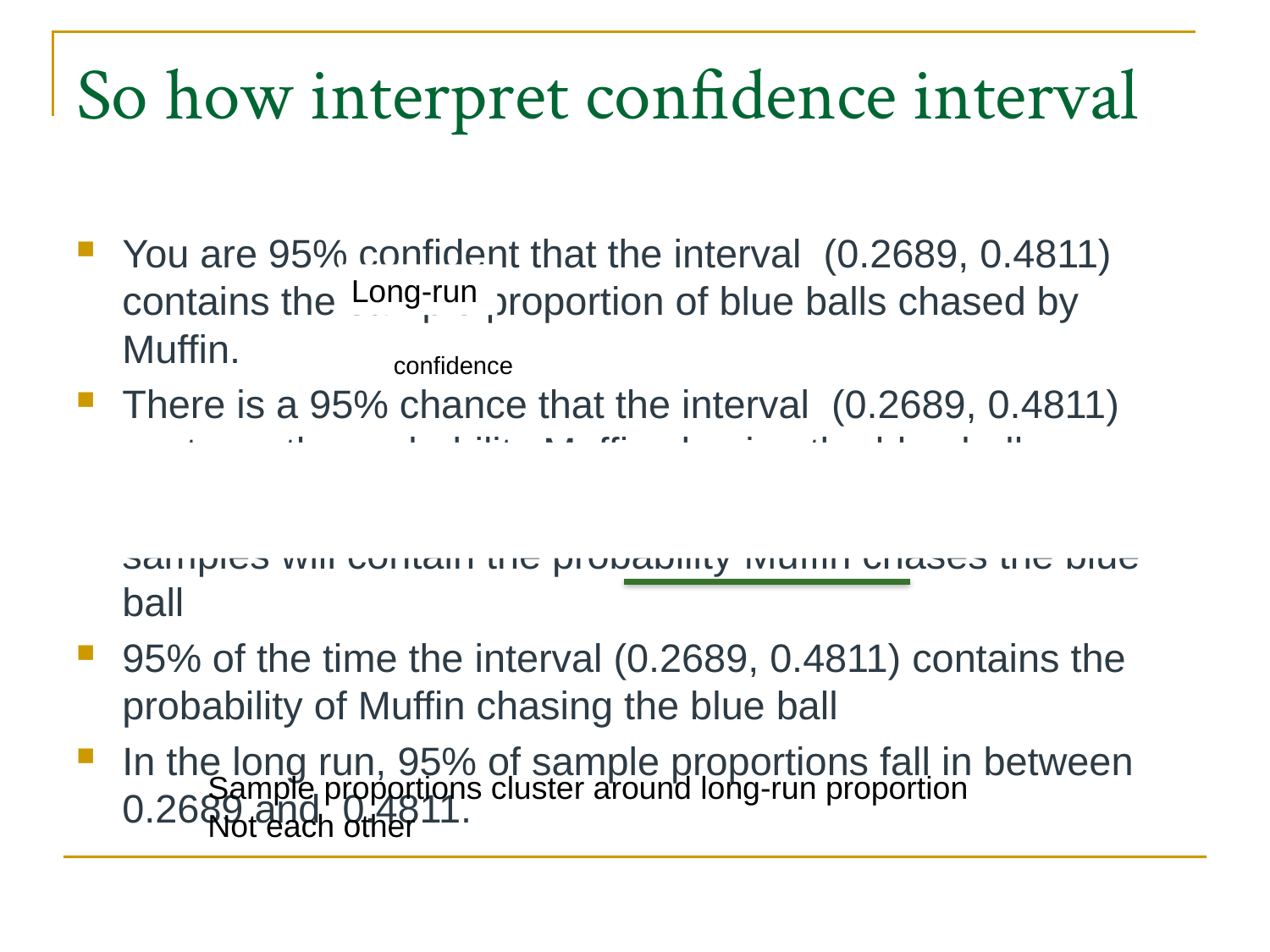

# So how interpret confidence interval
You are 95% confident that the interval  (0.2689, 0.4811) contains the sample proportion of blue balls chased by Muffin.
There is a 95% chance that the interval  (0.2689, 0.4811) captures the probability Muffin chasing the blue ball
In the long run, 95% of intervals constructed from different samples will contain the probability Muffin chases the blue ball
95% of the time the interval (0.2689, 0.4811) contains the probability of Muffin chasing the blue ball
In the long run, 95% of sample proportions fall in between  0.2689 and  0.4811.
Long-run
confidence

Sample proportions cluster around long-run proportion
Not each other